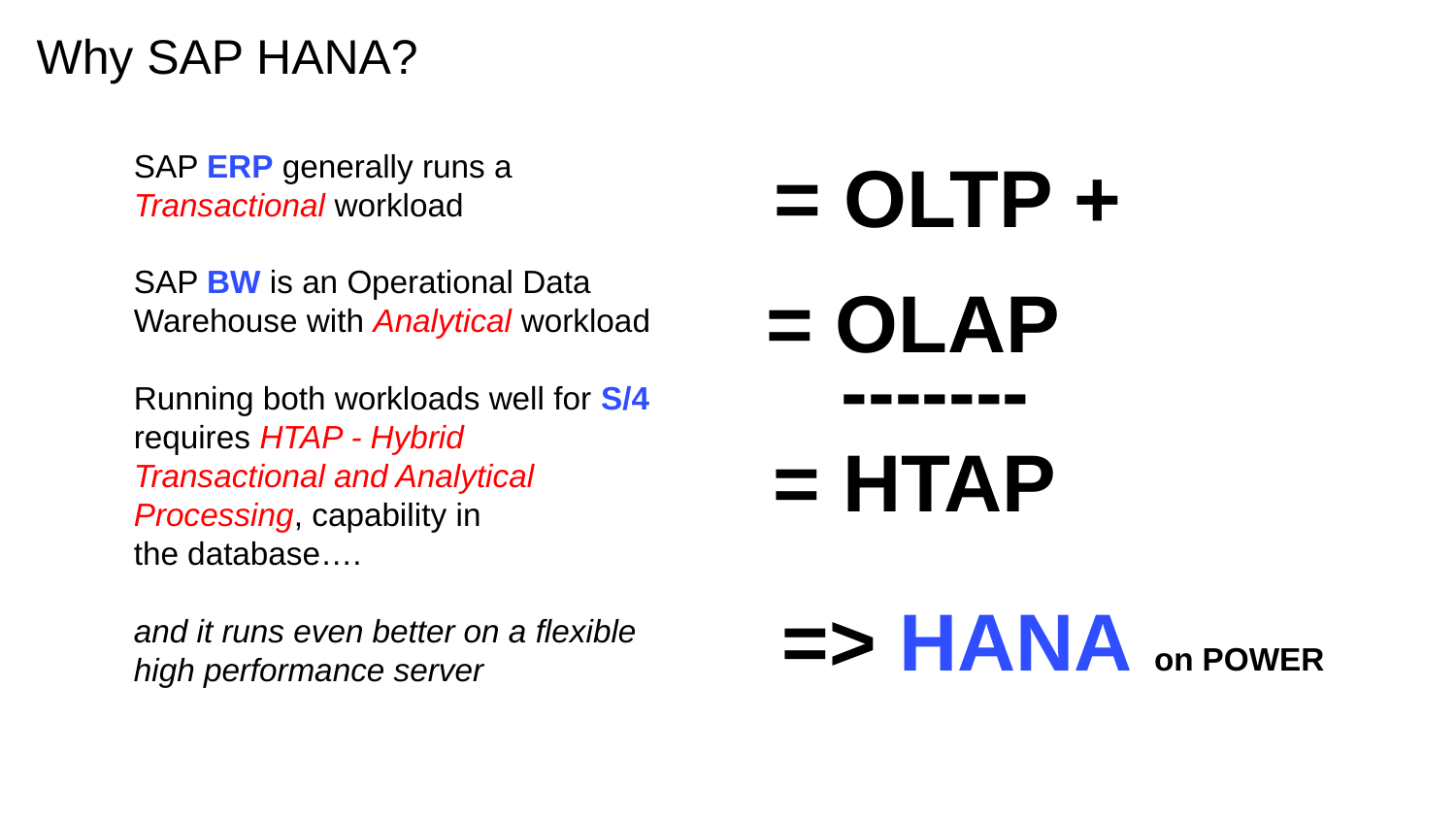

# Why SAP HANA?
SAP ERP generally runs a Transactional workload

SAP BW is an Operational Data Warehouse with Analytical workload

Running both workloads well for S/4 requires HTAP - Hybrid Transactional and Analytical Processing, capability in
the database….

and it runs even better on a flexible high performance server
= OLTP +
= OLAP
-------
= HTAP
=> HANA on POWER